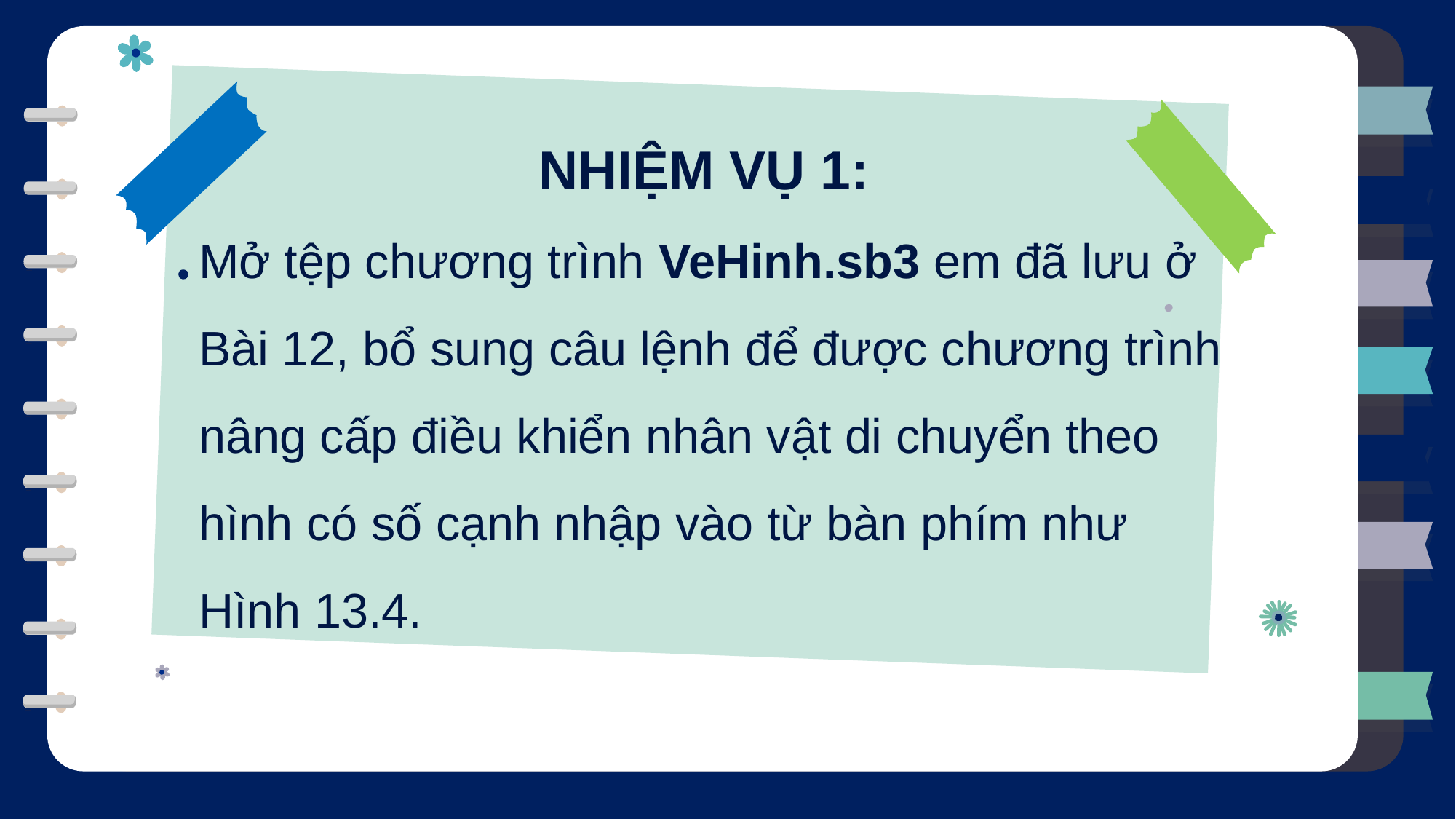

NHIỆM VỤ 1:
Mở tệp chương trình VeHinh.sb3 em đã lưu ở Bài 12, bổ sung câu lệnh để được chương trình nâng cấp điều khiển nhân vật di chuyển theo hình có số cạnh nhập vào từ bàn phím như Hình 13.4.